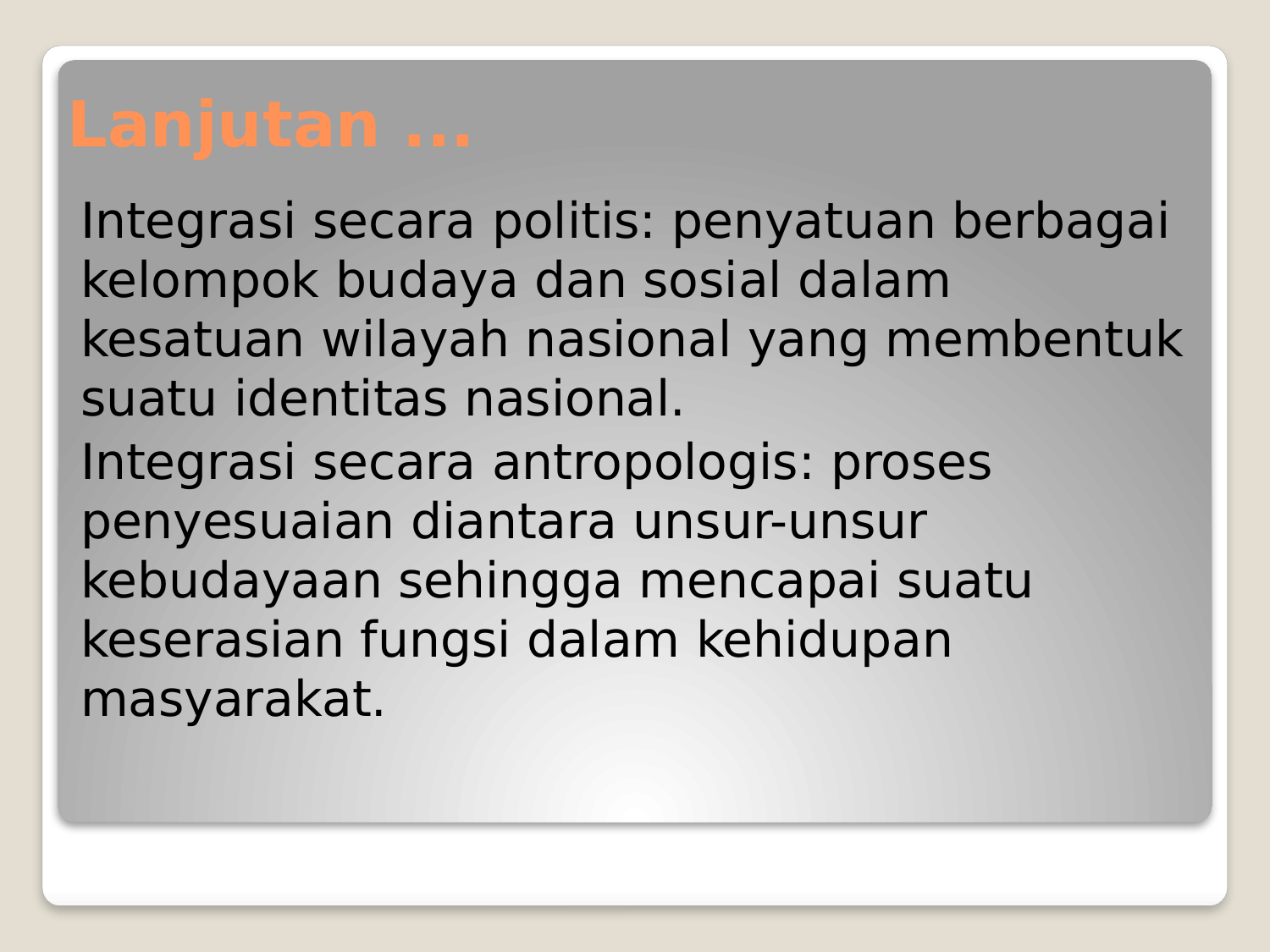

# Lanjutan ...
Integrasi secara politis: penyatuan berbagai kelompok budaya dan sosial dalam kesatuan wilayah nasional yang membentuk suatu identitas nasional.
Integrasi secara antropologis: proses penyesuaian diantara unsur-unsur kebudayaan sehingga mencapai suatu keserasian fungsi dalam kehidupan masyarakat.